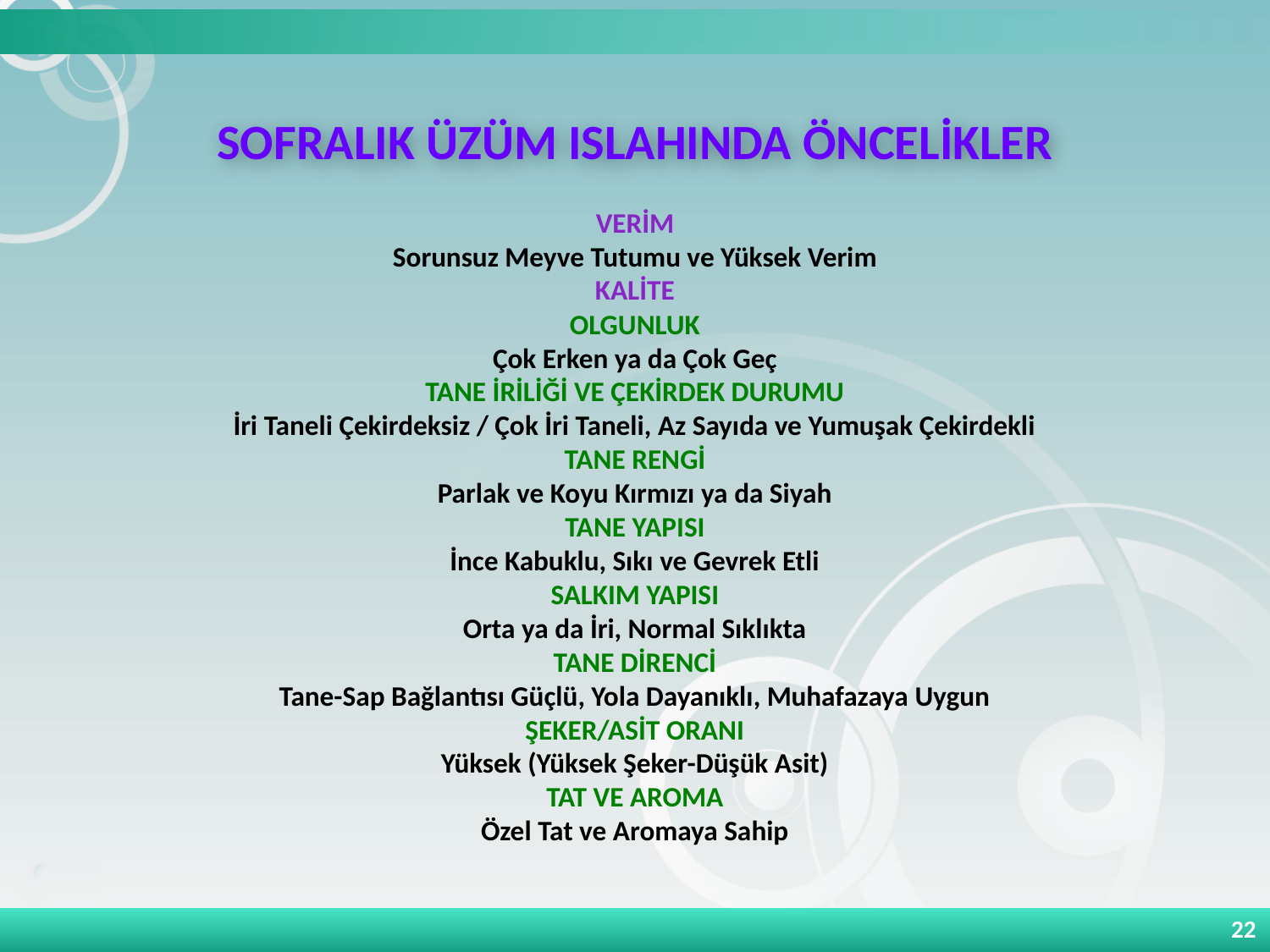

# SOFRALIK ÜZÜM ISLAHINDA ÖNCELİKLER
VERİM
Sorunsuz Meyve Tutumu ve Yüksek Verim
KALİTE
OLGUNLUK
Çok Erken ya da Çok Geç
TANE İRİLİĞİ VE ÇEKİRDEK DURUMU
İri Taneli Çekirdeksiz / Çok İri Taneli, Az Sayıda ve Yumuşak Çekirdekli
TANE RENGİ
Parlak ve Koyu Kırmızı ya da Siyah
TANE YAPISI
İnce Kabuklu, Sıkı ve Gevrek Etli
SALKIM YAPISI
Orta ya da İri, Normal Sıklıkta
TANE DİRENCİ
Tane-Sap Bağlantısı Güçlü, Yola Dayanıklı, Muhafazaya Uygun
ŞEKER/ASİT ORANI
Yüksek (Yüksek Şeker-Düşük Asit)
TAT VE AROMA
Özel Tat ve Aromaya Sahip
22